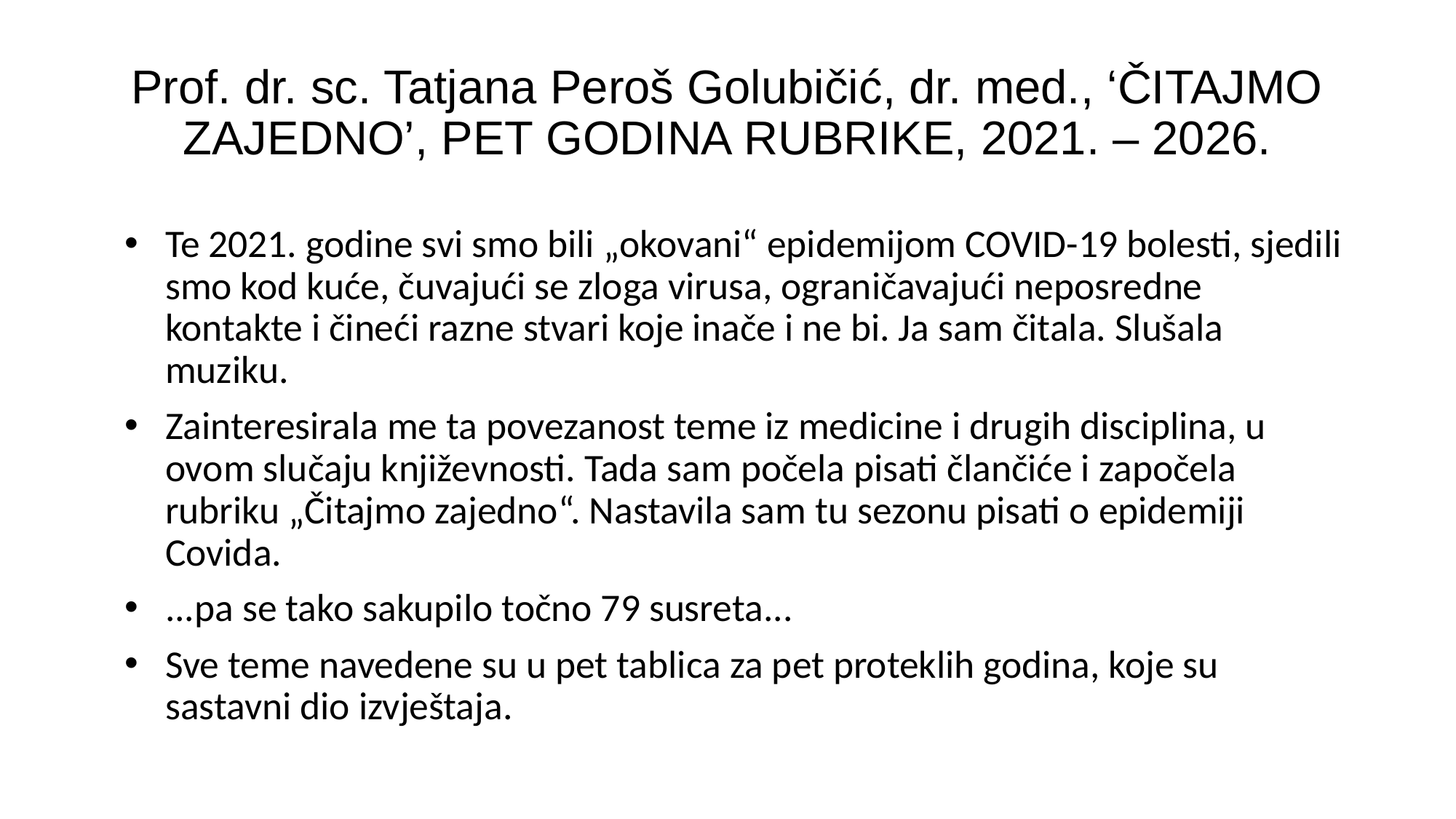

# Prof. dr. sc. Tatjana Peroš Golubičić, dr. med., ‘ČITAJMO ZAJEDNO’, PET GODINA RUBRIKE, 2021. – 2026.
Te 2021. godine svi smo bili „okovani“ epidemijom COVID-19 bolesti, sjedili smo kod kuće, čuvajući se zloga virusa, ograničavajući neposredne kontakte i čineći razne stvari koje inače i ne bi. Ja sam čitala. Slušala muziku.
Zainteresirala me ta povezanost teme iz medicine i drugih disciplina, u ovom slučaju književnosti. Tada sam počela pisati člančiće i započela rubriku „Čitajmo zajedno“. Nastavila sam tu sezonu pisati o epidemiji Covida.
...pa se tako sakupilo točno 79 susreta...
Sve teme navedene su u pet tablica za pet proteklih godina, koje su sastavni dio izvještaja.